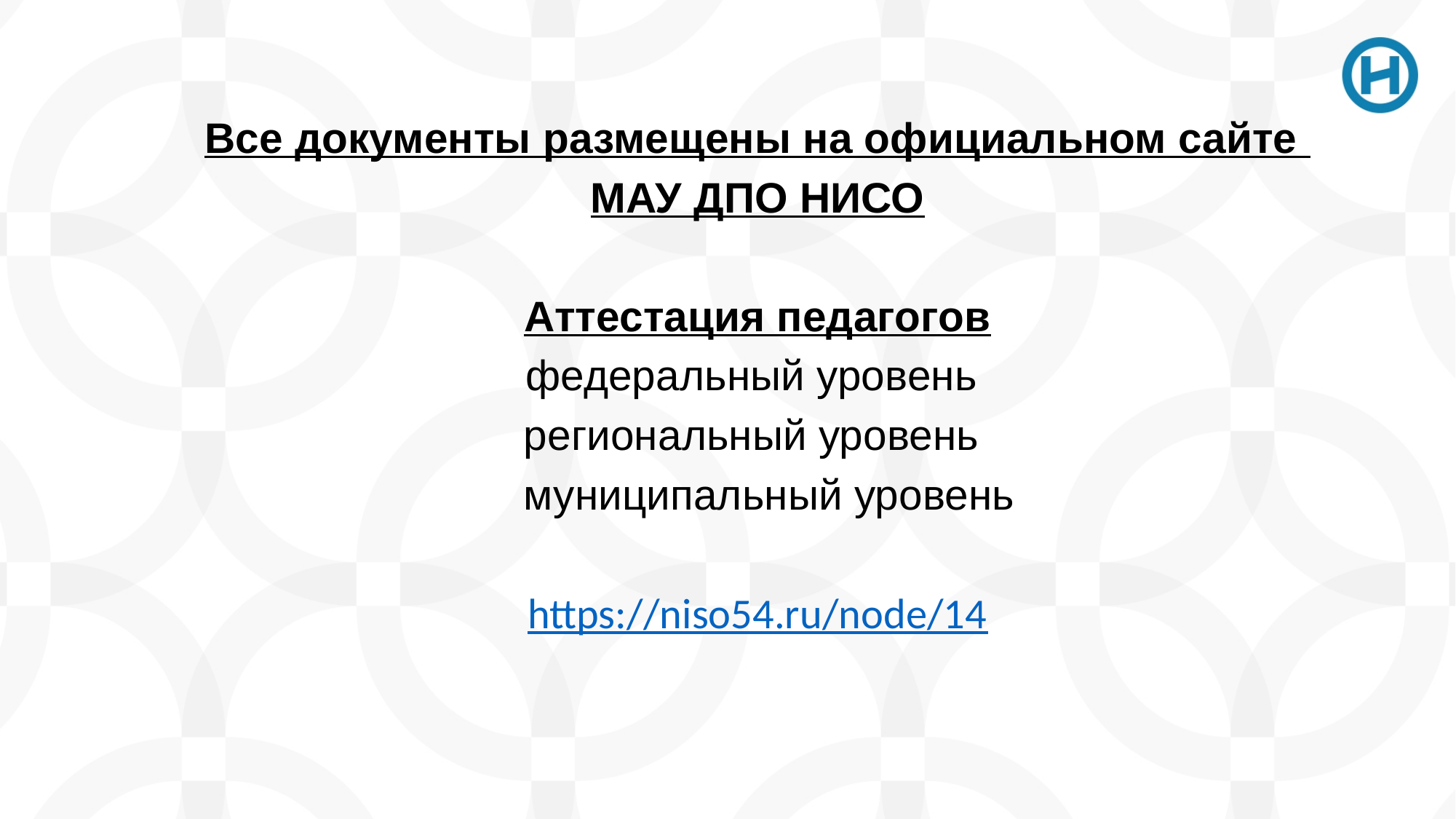

Все документы размещены на официальном сайте
МАУ ДПО НИСО

Аттестация педагогов
федеральный уровень
региональный уровень
  муниципальный уровень

https://niso54.ru/node/14